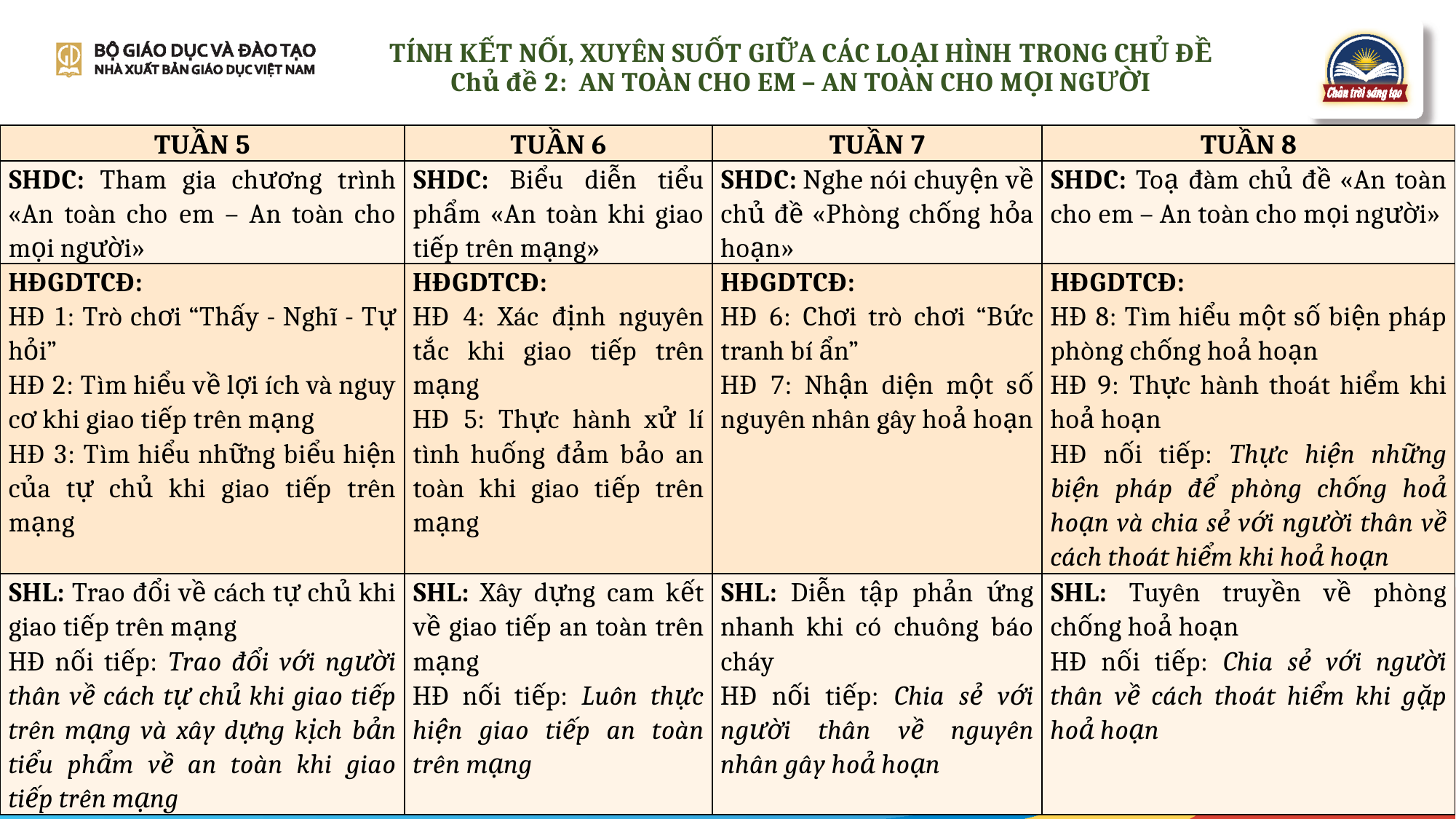

# Tính kết nối, XUYÊN SUỐT GIỮA CÁC LOẠI HÌNH TRONG CHỦ ĐỀ Chủ đề 2:  AN TOÀN CHO EM – AN TOÀN CHO MỌI NGƯỜI
| TUẦN 5 | TUẦN 6 | TUẦN 7 | TUẦN 8 |
| --- | --- | --- | --- |
| SHDC: Tham gia chương trình «An toàn cho em – An toàn cho mọi người» | SHDC: Biểu diễn tiểu phẩm «An toàn khi giao tiếp trên mạng» | SHDC: Nghe nói chuyện về chủ đề «Phòng chống hỏa hoạn» | SHDC: Toạ đàm chủ đề «An toàn cho em – An toàn cho mọi người» |
| HĐGDTCĐ: HĐ 1: Trò chơi “Thấy - Nghĩ - Tự hỏi” HĐ 2: Tìm hiểu về lợi ích và nguy cơ khi giao tiếp trên mạng HĐ 3: Tìm hiểu những biểu hiện của tự chủ khi giao tiếp trên mạng | HĐGDTCĐ: HĐ 4: Xác định nguyên tắc khi giao tiếp trên mạng HĐ 5: Thực hành xử lí tình huống đảm bảo an toàn khi giao tiếp trên mạng | HĐGDTCĐ: HĐ 6: Chơi trò chơi “Bức tranh bí ẩn” HĐ 7: Nhận diện một số nguyên nhân gây hoả hoạn | HĐGDTCĐ: HĐ 8: Tìm hiểu một số biện pháp phòng chống hoả hoạn HĐ 9: Thực hành thoát hiểm khi hoả hoạn HĐ nối tiếp: Thực hiện những biện pháp để phòng chống hoả hoạn và chia sẻ với người thân về cách thoát hiểm khi hoả hoạn |
| SHL: Trao đổi về cách tự chủ khi giao tiếp trên mạng HĐ nối tiếp: Trao đổi với người thân về cách tự chủ khi giao tiếp trên mạng và xây dựng kịch bản tiểu phẩm về an toàn khi giao tiếp trên mạng | SHL: Xây dựng cam kết về giao tiếp an toàn trên mạng HĐ nối tiếp: Luôn thực hiện giao tiếp an toàn trên mạng | SHL: Diễn tập phản ứng nhanh khi có chuông báo cháy HĐ nối tiếp: Chia sẻ với người thân về nguyên nhân gây hoả hoạn | SHL: Tuyên truyền về phòng chống hoả hoạn HĐ nối tiếp: Chia sẻ với người thân về cách thoát hiểm khi gặp hoả hoạn |
20/2/2024
15